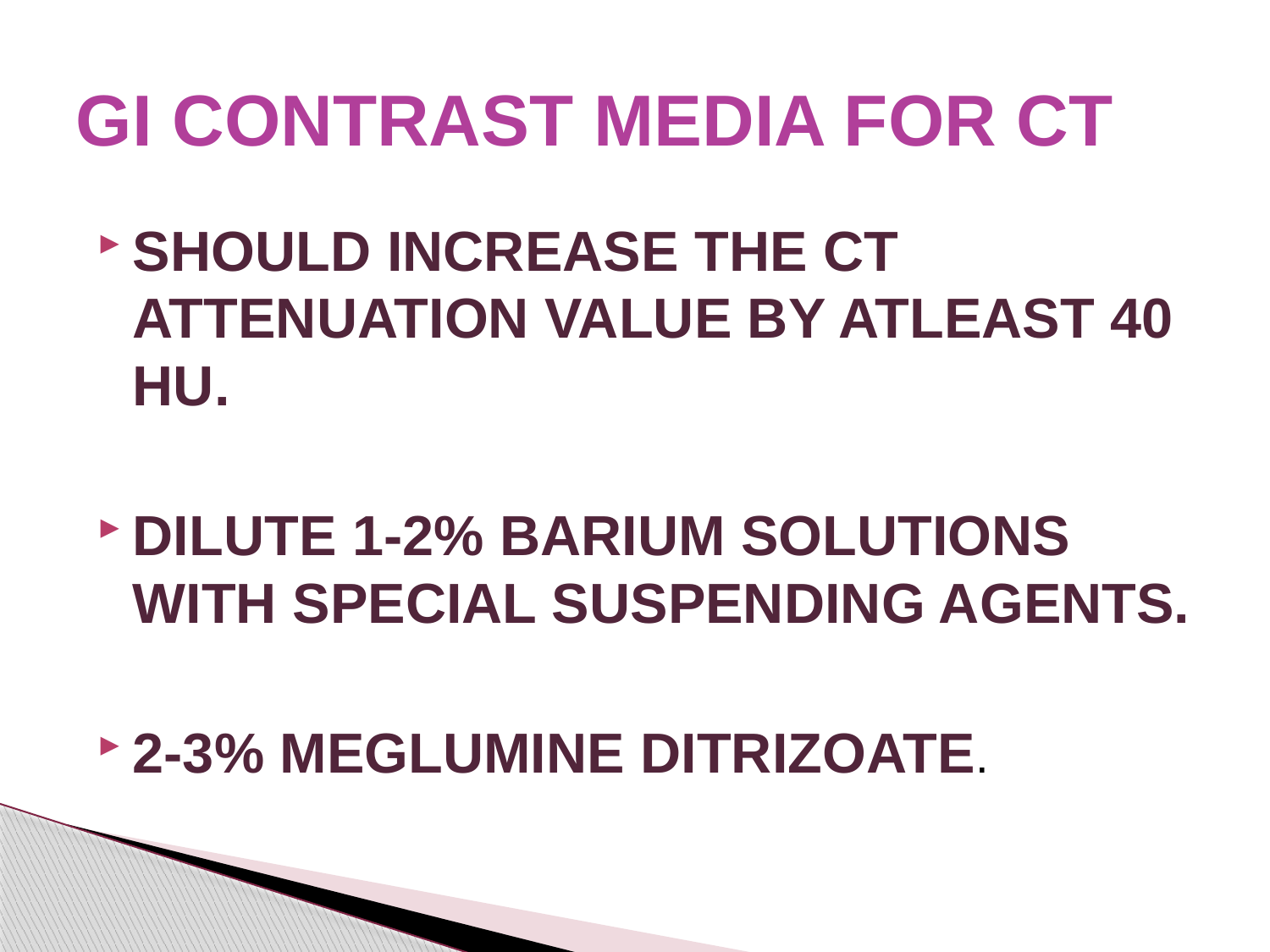

# GI CONTRAST MEDIA FOR CT
SHOULD INCREASE THE CT ATTENUATION VALUE BY ATLEAST 40 HU.

DILUTE 1-2% BARIUM SOLUTIONS WITH SPECIAL SUSPENDING AGENTS.

2-3% MEGLUMINE DITRIZOATE.